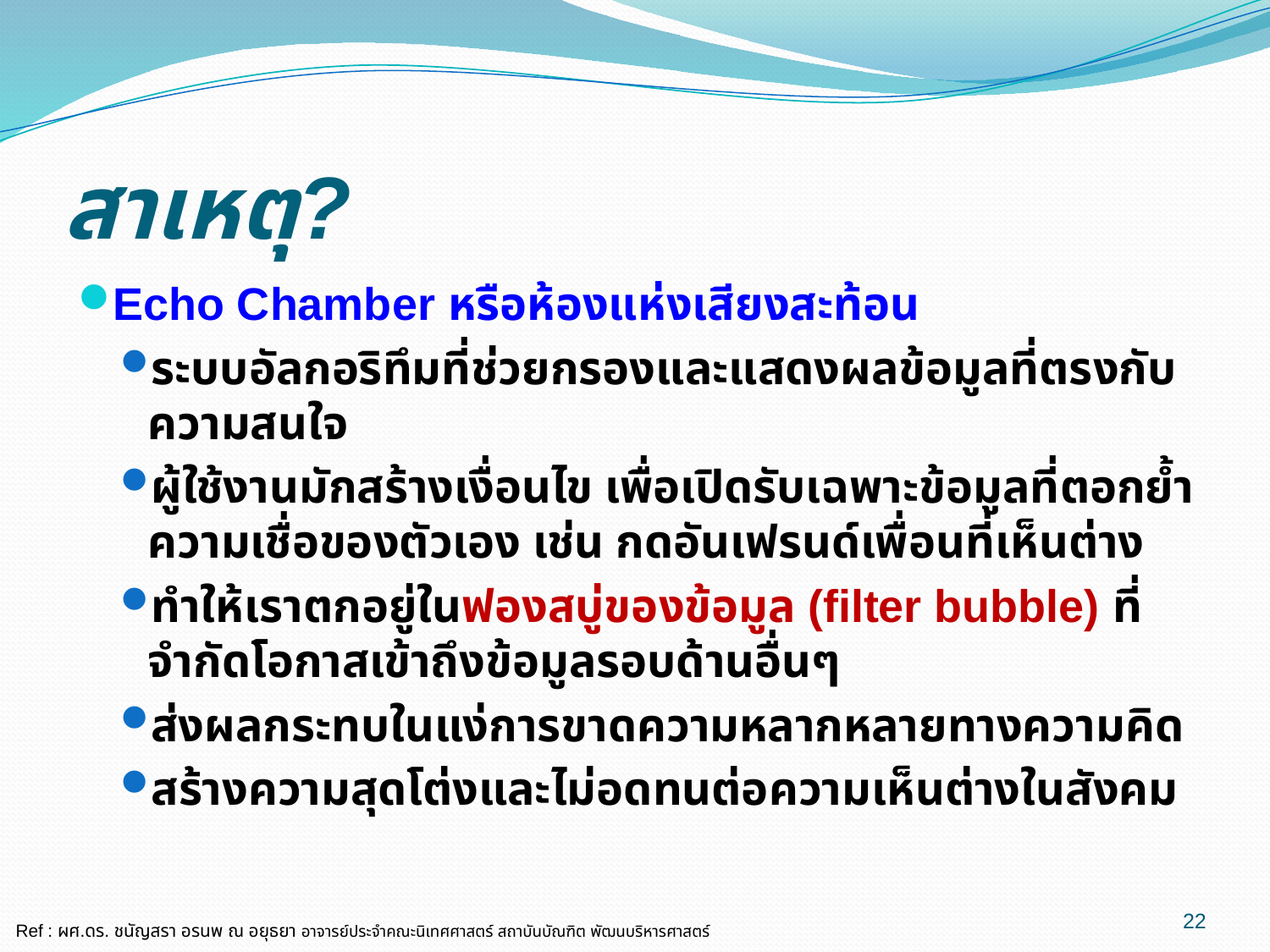

# สาเหตุ?
Echo Chamber หรือห้องแห่งเสียงสะท้อน
ระบบอัลกอริทึมที่ช่วยกรองและแสดงผลข้อมูลที่ตรงกับความสนใจ
ผู้ใช้งานมักสร้างเงื่อนไข เพื่อเปิดรับเฉพาะข้อมูลที่ตอกย้ำความเชื่อของตัวเอง เช่น กดอันเฟรนด์เพื่อนที่เห็นต่าง
ทำให้เราตกอยู่ในฟองสบู่ของข้อมูล (filter bubble) ที่จำกัดโอกาสเข้าถึงข้อมูลรอบด้านอื่นๆ
ส่งผลกระทบในแง่การขาดความหลากหลายทางความคิด
สร้างความสุดโต่งและไม่อดทนต่อความเห็นต่างในสังคม
22
Ref : ผศ.ดร. ชนัญสรา อรนพ ณ อยุธยา อาจารย์ประจำคณะนิเทศศาสตร์ สถาบันบัณฑิต พัฒนบริหารศาสตร์